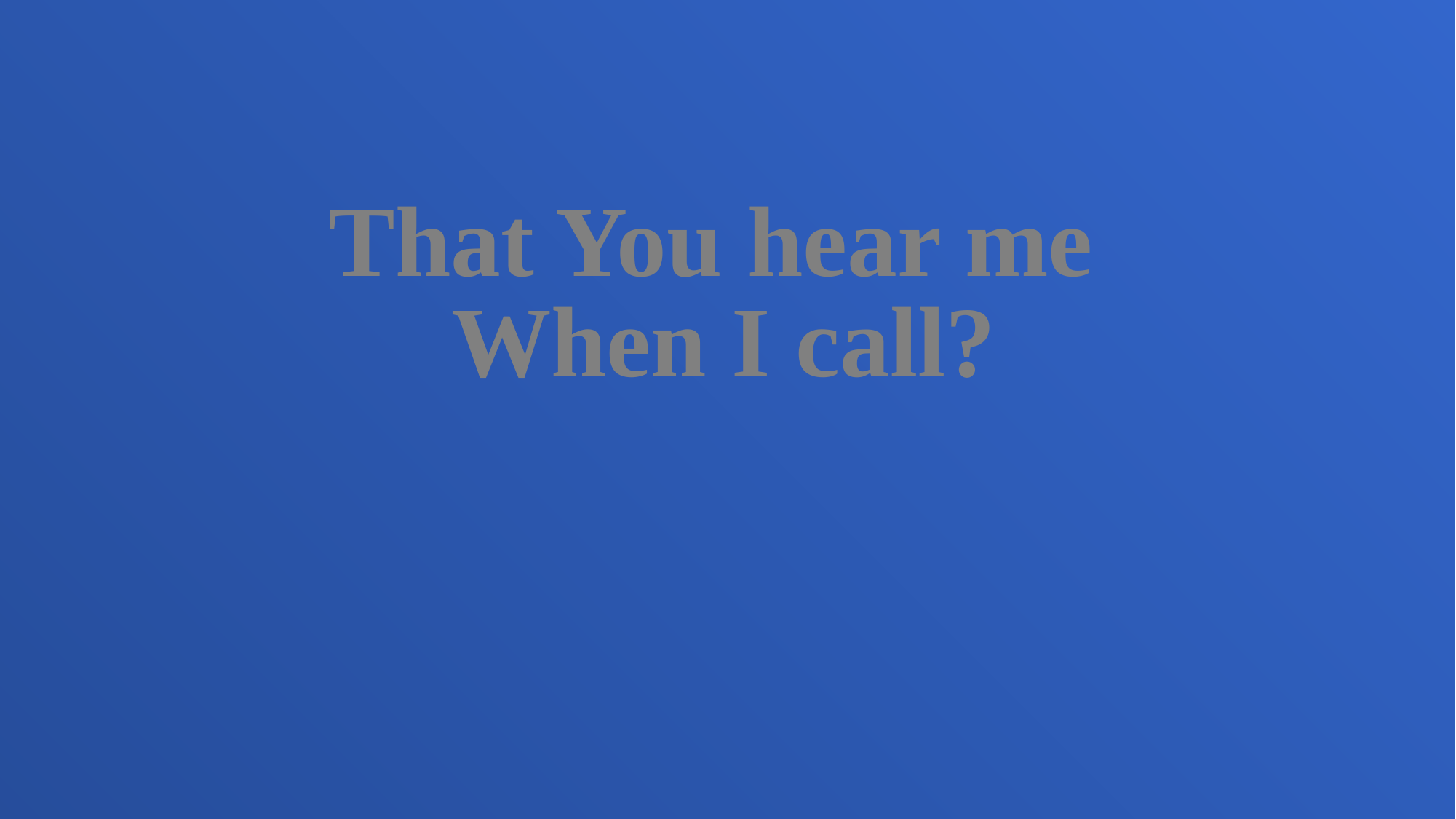

That You hear me
When I call?